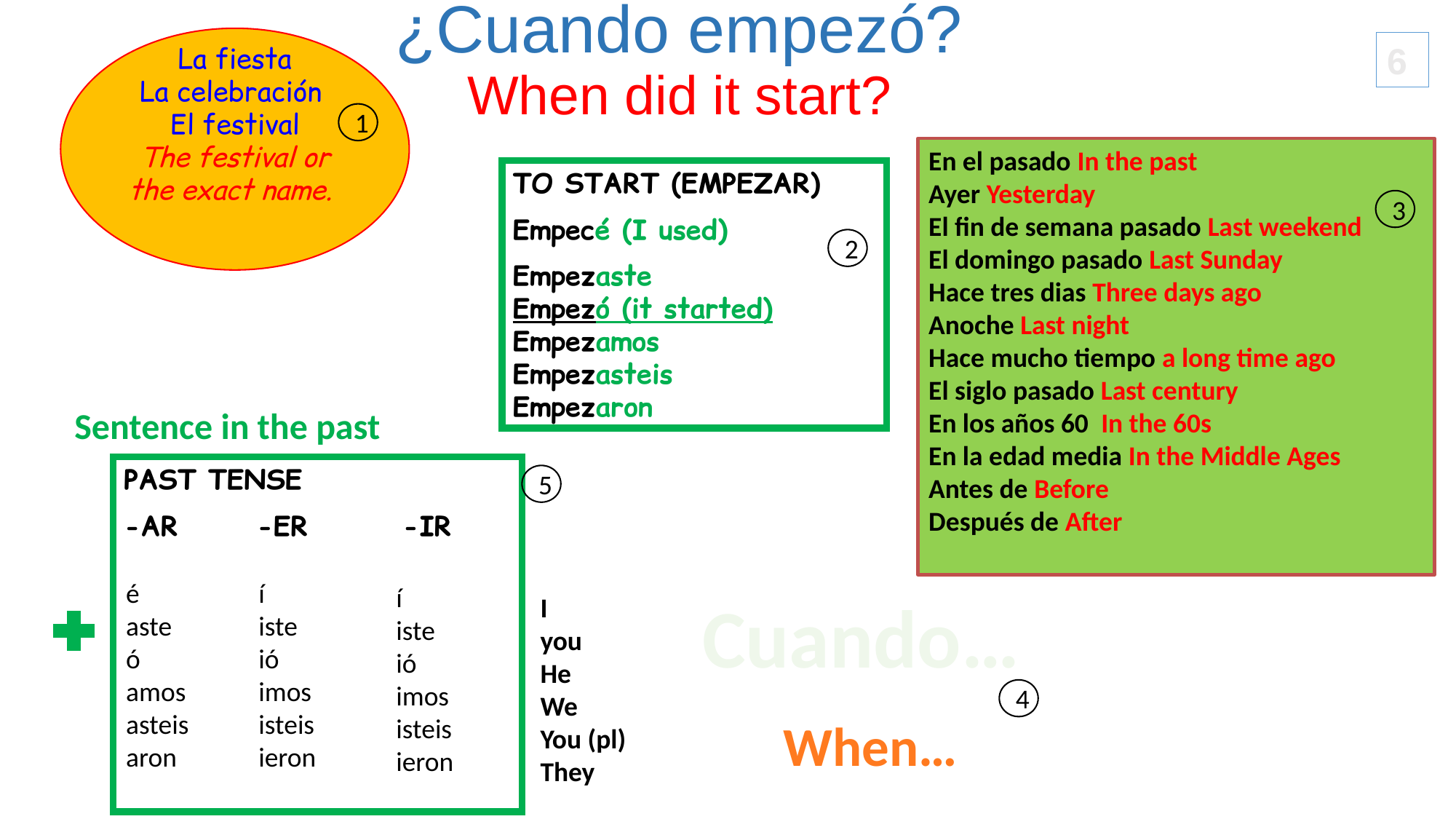

# ¿Cuando empezó? When did it start?
La fiesta
La celebración
El festival
The festival or the exact name.

6
1
En el pasado In the past
Ayer Yesterday
El fin de semana pasado Last weekend
El domingo pasado Last Sunday
Hace tres dias Three days ago
Anoche Last night
Hace mucho tiempo a long time ago
El siglo pasado Last century
En los años 60  In the 60s
En la edad media In the Middle Ages
Antes de Before
Después de After

TO START (EMPEZAR)
Empecé (I used)
Empezaste
Empezó (it started)
Empezamos
Empezasteis
Empezaron
3
2
Sentence in the past
PAST TENSE
-AR	  -ER        -IR

5
í
iste
ió
imos
isteis
ieron
é
aste
ó
amos
asteis
aron
í
iste
ió
imos
isteis
ieron
Cuando…
 When…
I
you
He
We
You (pl)
They

4